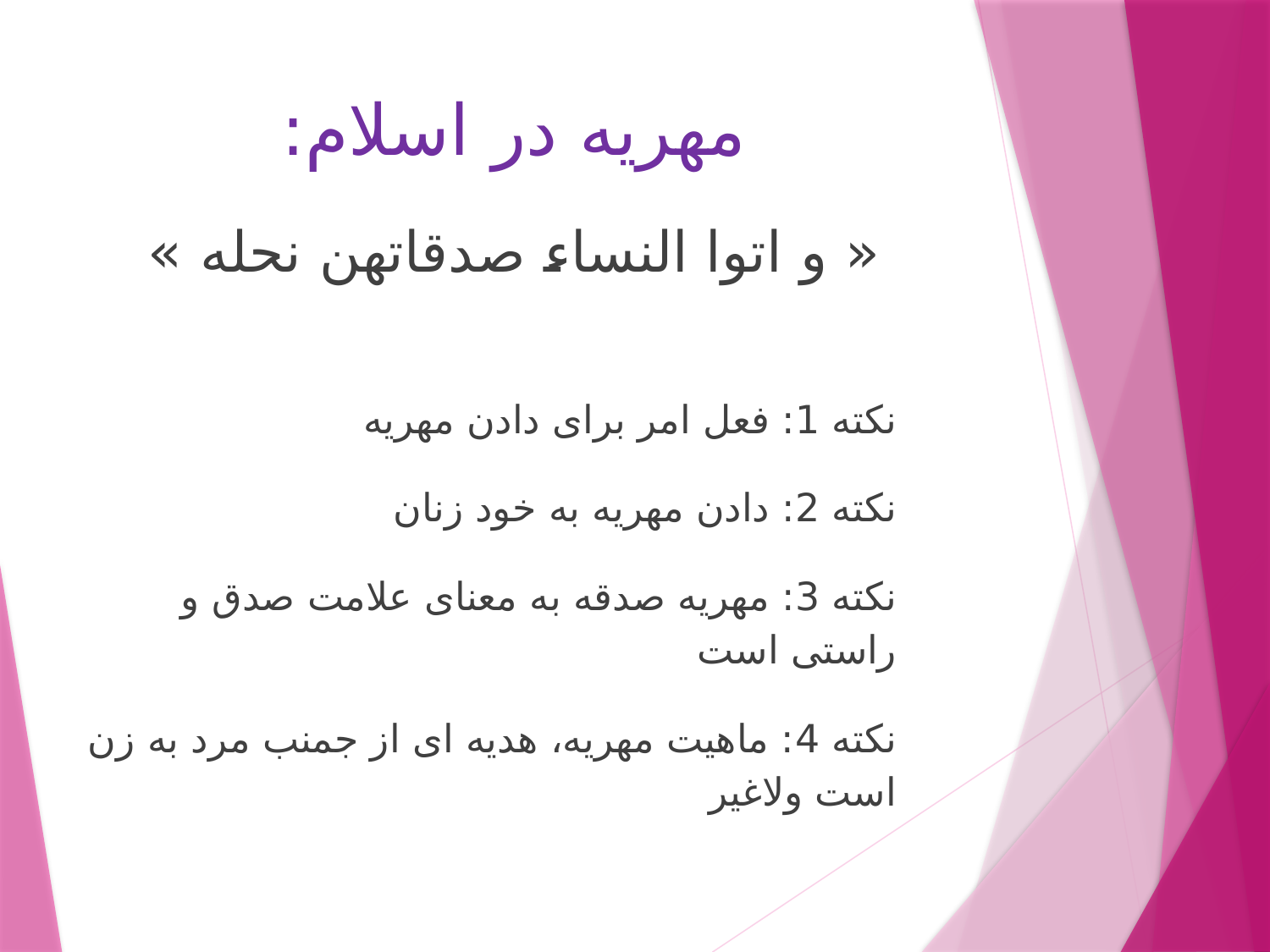

مهریه در اسلام:
« و اتوا النساء صدقاتهن نحله »

نکته 1: فعل امر برای دادن مهریه
نکته 2: دادن مهریه به خود زنان
نکته 3: مهریه صدقه به معنای علامت صدق و راستی است
نکته 4: ماهیت مهریه، هدیه ای از جمنب مرد به زن است ولاغیر